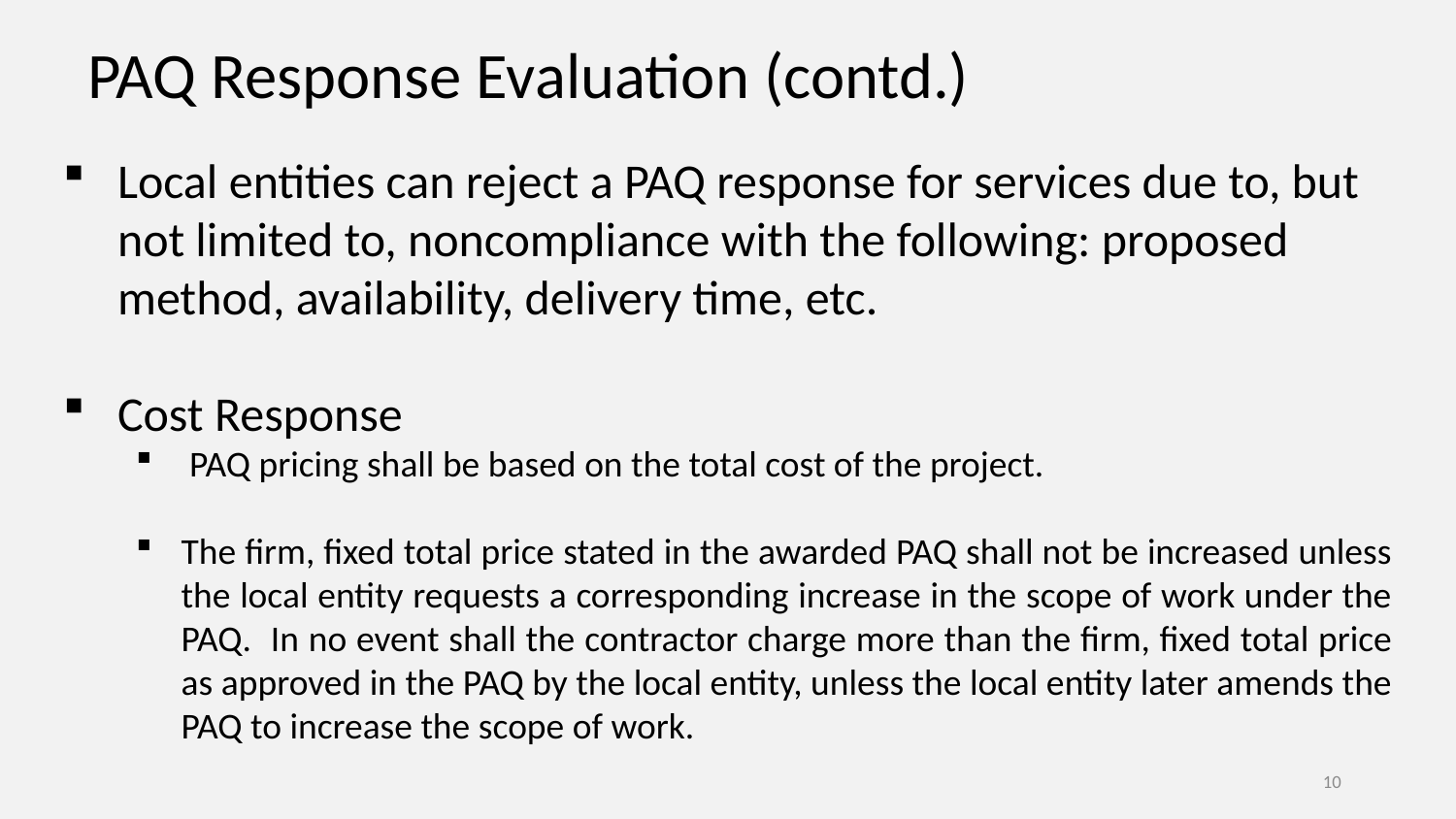

# PAQ Response Evaluation (contd.)
Local entities can reject a PAQ response for services due to, but not limited to, noncompliance with the following: proposed method, availability, delivery time, etc.

Cost Response
 PAQ pricing shall be based on the total cost of the project.

The firm, fixed total price stated in the awarded PAQ shall not be increased unless the local entity requests a corresponding increase in the scope of work under the PAQ.  In no event shall the contractor charge more than the firm, fixed total price as approved in the PAQ by the local entity, unless the local entity later amends the PAQ to increase the scope of work.

10